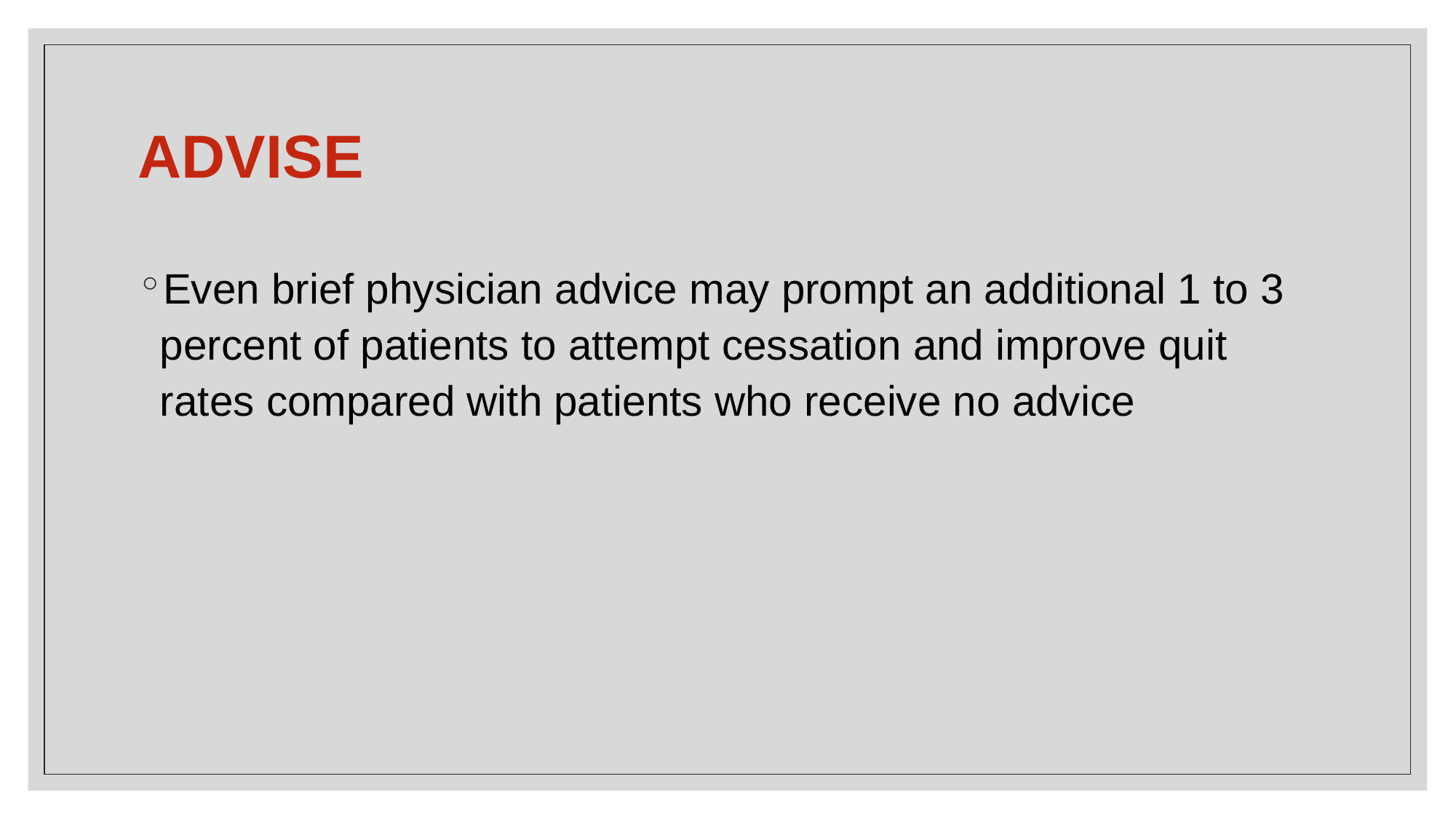

# ADVISE
Even brief physician advice may prompt an additional 1 to 3 percent of patients to attempt cessation and improve quit rates compared with patients who receive no advice